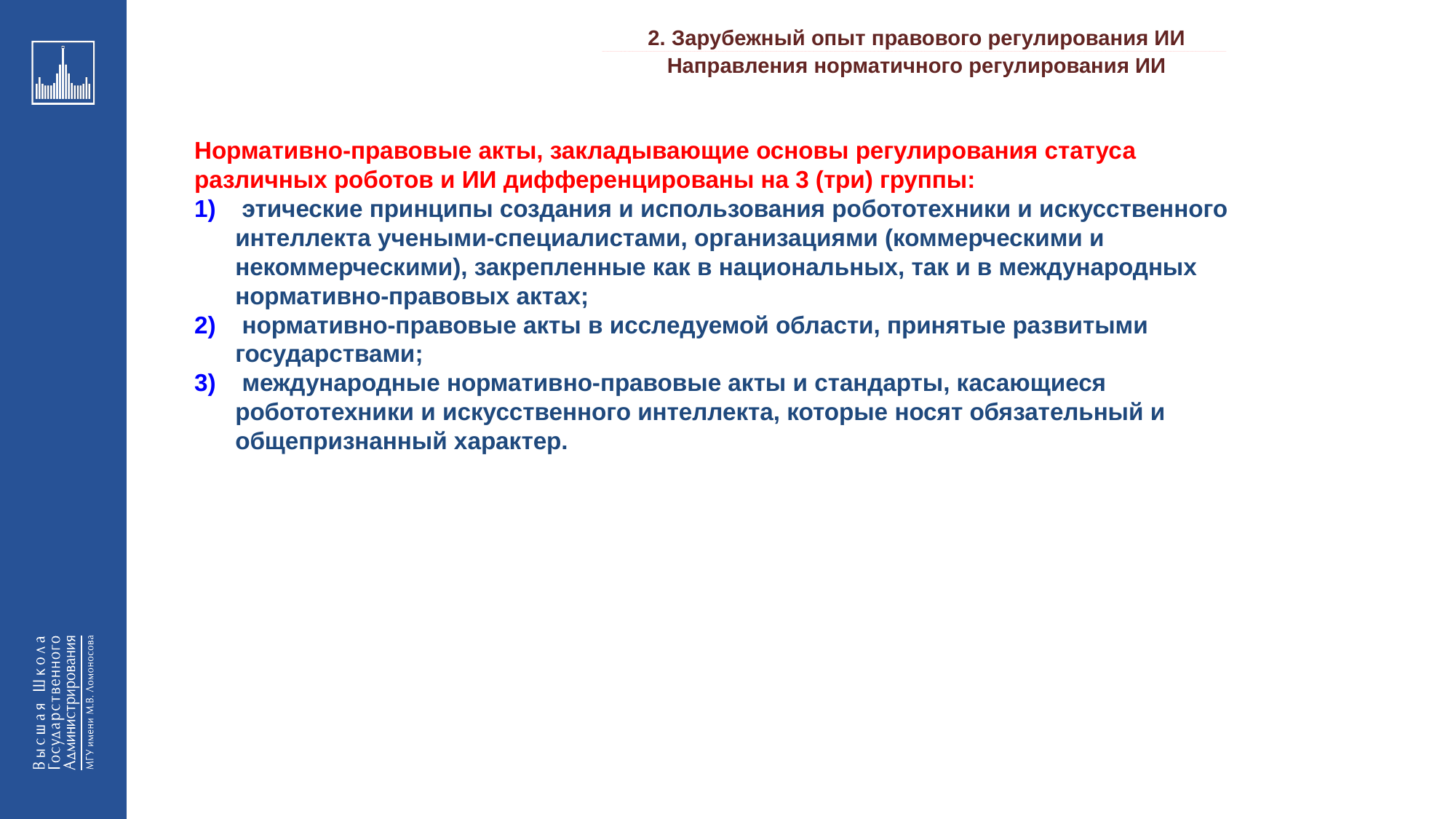

2. Зарубежный опыт правового регулирования ИИ
_________________________________________________________________________________________________________________________________________________________________________________________________________________________________________________________________________________________________________________________________________________________________________________________________________________________________________________________________________________________________________________________________________________________________________________________________________________________________________________________________________________________________________________________________________________________________________________________________________________________________________________________________________________________________
Направления норматичного регулирования ИИ
Нормативно-правовые акты, закладывающие основы регулирования статуса различных роботов и ИИ дифференцированы на 3 (три) группы:
 этические принципы создания и использования робототехники и искусственного интеллекта учеными-специалистами, организациями (коммерческими и некоммерческими), закрепленные как в национальных, так и в международных нормативно-правовых актах;
 нормативно-правовые акты в исследуемой области, принятые развитыми государствами;
 международные нормативно-правовые акты и стандарты, касающиеся робототехники и искусственного интеллекта, которые носят обязательный и общепризнанный характер.